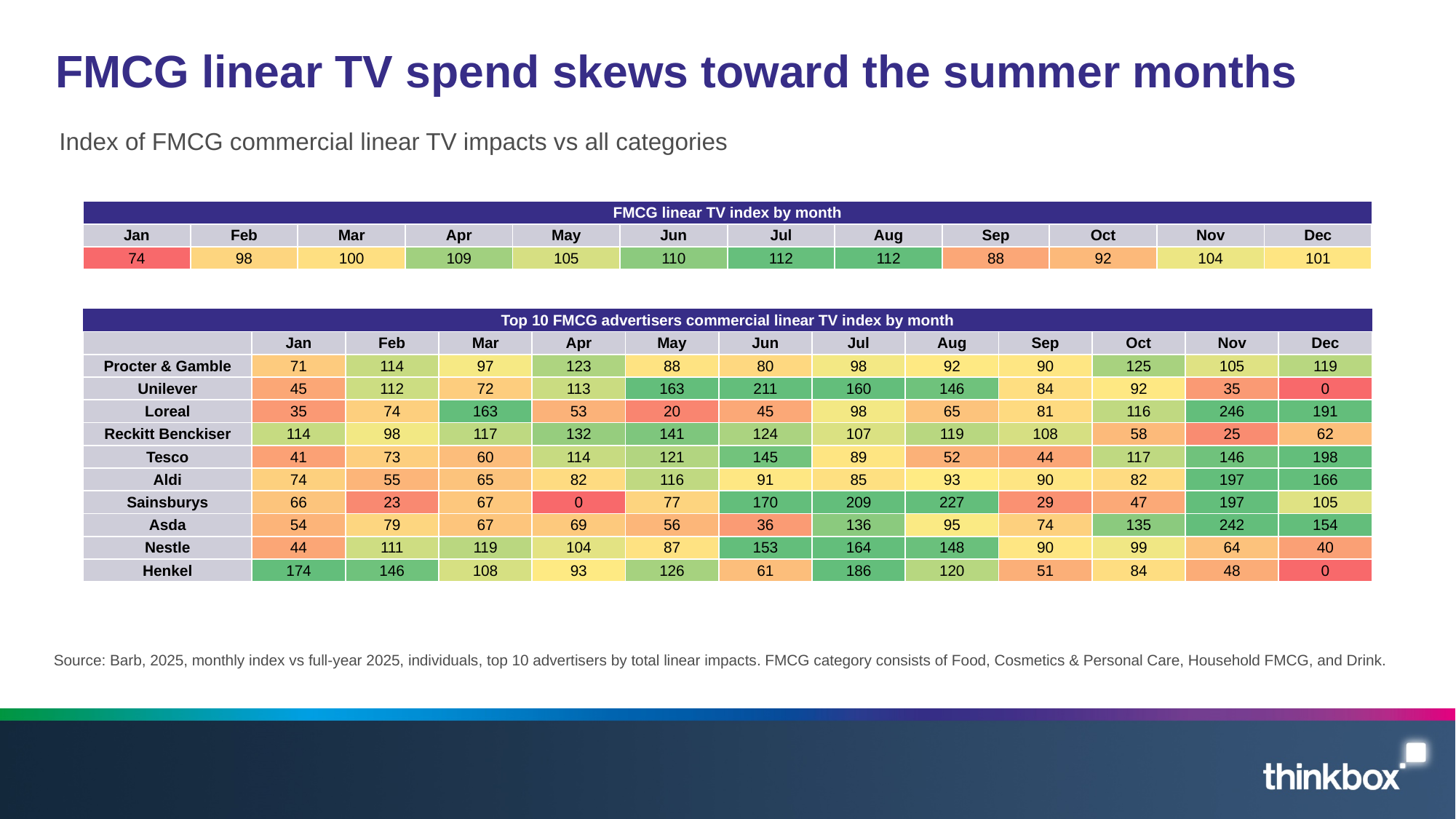

# FMCG linear TV spend skews toward the summer months
Index of FMCG commercial linear TV impacts vs all categories
| FMCG linear TV index by month |  |  |  |  |  |  |  |  |  |  |  |
| --- | --- | --- | --- | --- | --- | --- | --- | --- | --- | --- | --- |
| Jan | Feb | Mar | Apr | May | Jun | Jul | Aug | Sep | Oct | Nov | Dec |
| 74 | 98 | 100 | 109 | 105 | 110 | 112 | 112 | 88 | 92 | 104 | 101 |
| Top 10 FMCG advertisers commercial linear TV index by month |  |  |  |  |  |  |  |  |  |  |  |  |
| --- | --- | --- | --- | --- | --- | --- | --- | --- | --- | --- | --- | --- |
|  | Jan | Feb | Mar | Apr | May | Jun | Jul | Aug | Sep | Oct | Nov | Dec |
| Procter & Gamble | 71 | 114 | 97 | 123 | 88 | 80 | 98 | 92 | 90 | 125 | 105 | 119 |
| Unilever | 45 | 112 | 72 | 113 | 163 | 211 | 160 | 146 | 84 | 92 | 35 | 0 |
| Loreal | 35 | 74 | 163 | 53 | 20 | 45 | 98 | 65 | 81 | 116 | 246 | 191 |
| Reckitt Benckiser | 114 | 98 | 117 | 132 | 141 | 124 | 107 | 119 | 108 | 58 | 25 | 62 |
| Tesco | 41 | 73 | 60 | 114 | 121 | 145 | 89 | 52 | 44 | 117 | 146 | 198 |
| Aldi | 74 | 55 | 65 | 82 | 116 | 91 | 85 | 93 | 90 | 82 | 197 | 166 |
| Sainsburys | 66 | 23 | 67 | 0 | 77 | 170 | 209 | 227 | 29 | 47 | 197 | 105 |
| Asda | 54 | 79 | 67 | 69 | 56 | 36 | 136 | 95 | 74 | 135 | 242 | 154 |
| Nestle | 44 | 111 | 119 | 104 | 87 | 153 | 164 | 148 | 90 | 99 | 64 | 40 |
| Henkel | 174 | 146 | 108 | 93 | 126 | 61 | 186 | 120 | 51 | 84 | 48 | 0 |
Source: Barb, 2025, monthly index vs full-year 2025, individuals, top 10 advertisers by total linear impacts. FMCG category consists of Food, Cosmetics & Personal Care, Household FMCG, and Drink.